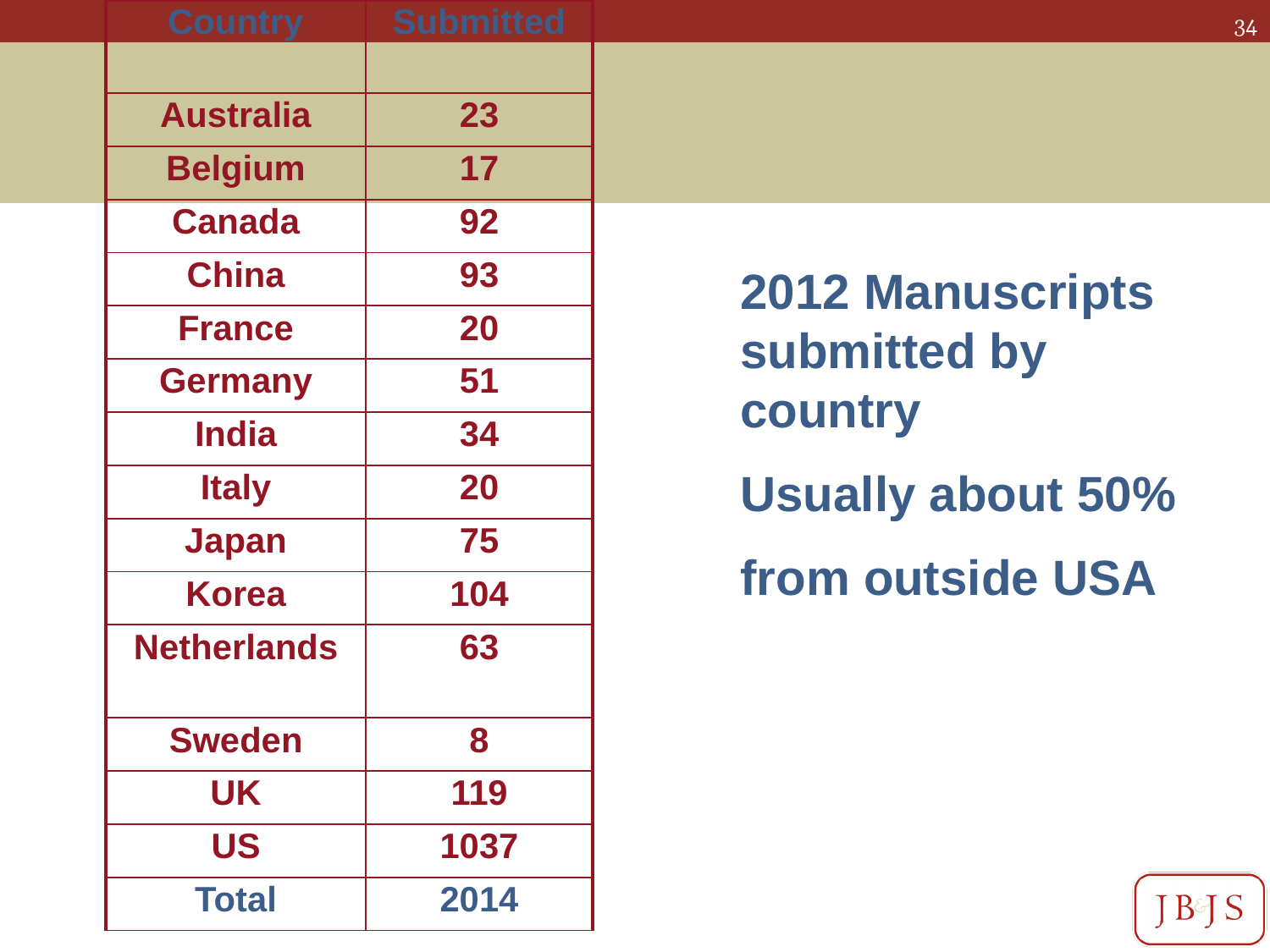

| Country | Submitted |
| --- | --- |
| Australia | 23 |
| Belgium | 17 |
| Canada | 92 |
| China | 93 |
| France | 20 |
| Germany | 51 |
| India | 34 |
| Italy | 20 |
| Japan | 75 |
| Korea | 104 |
| Netherlands | 63 |
| Sweden | 8 |
| UK | 119 |
| US | 1037 |
| Total | 2014 |
2012 Manuscripts submitted by country
Usually about 50%
from outside USA